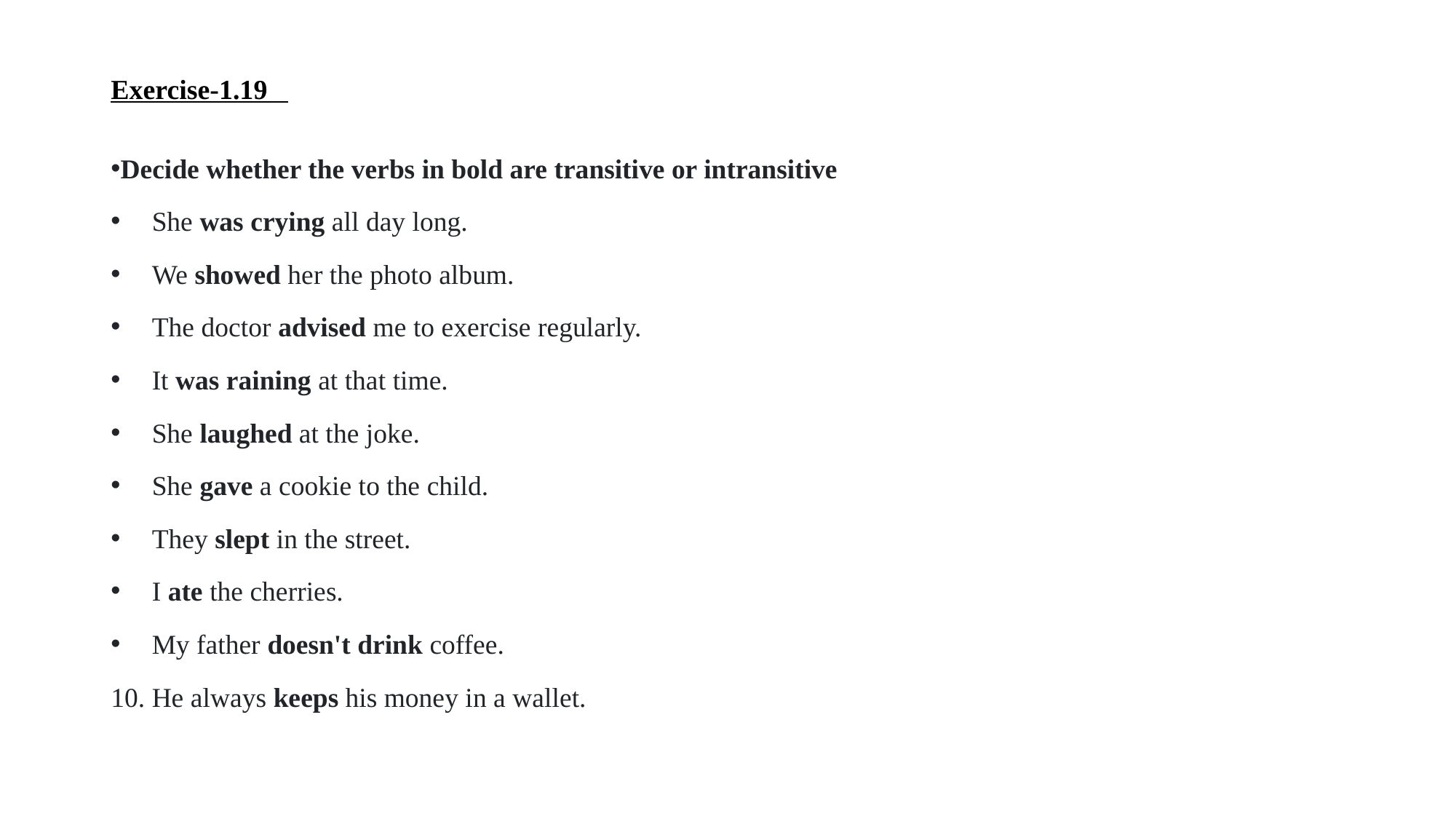

# Exercise-1.19
Decide whether the verbs in bold are transitive or intransitive
She was crying all day long.
We showed her the photo album.
The doctor advised me to exercise regularly.
It was raining at that time.
She laughed at the joke.
She gave a cookie to the child.
They slept in the street.
I ate the cherries.
My father doesn't drink coffee.
He always keeps his money in a wallet.